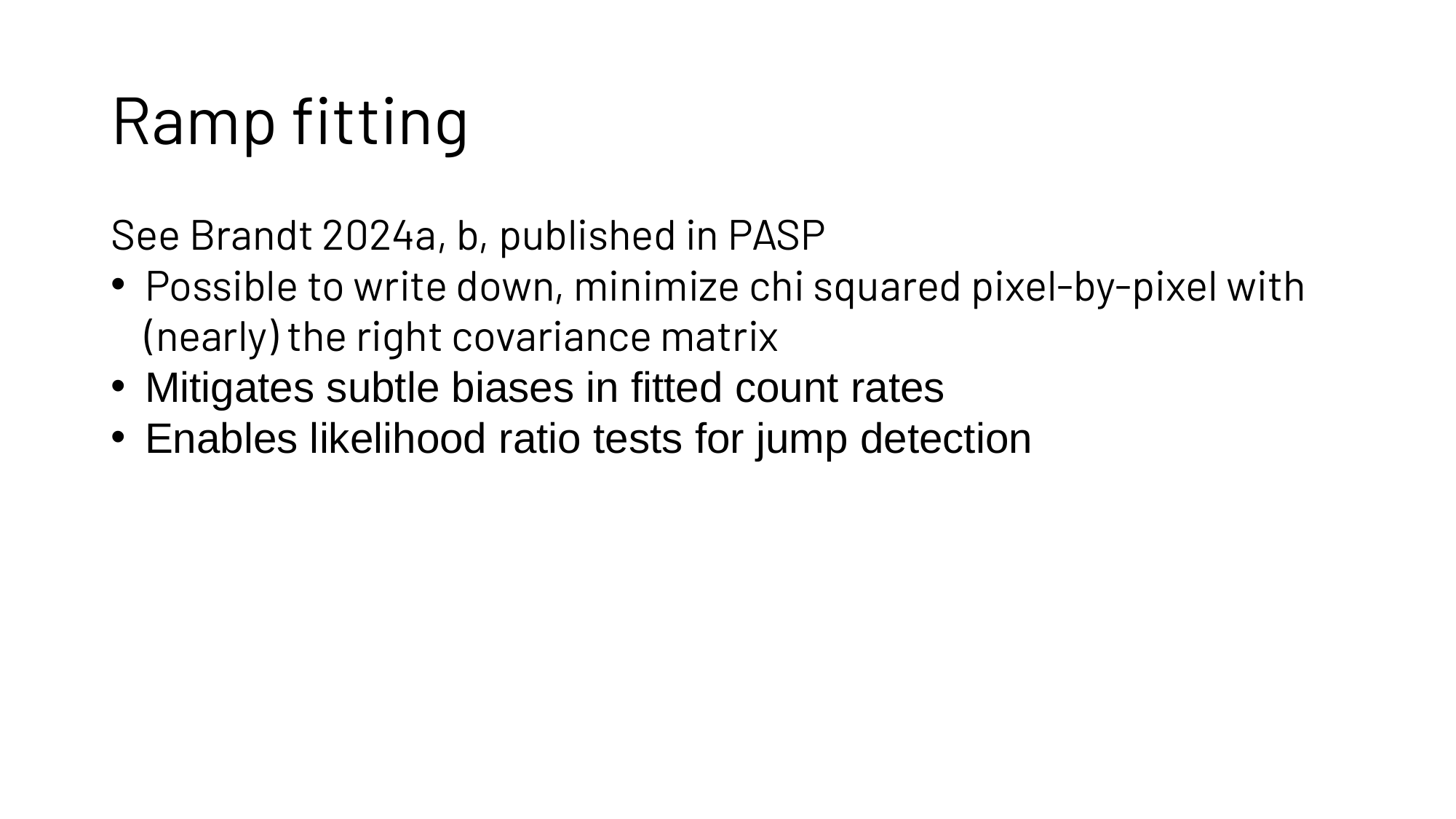

# Ramp fitting
See Brandt 2024a, b, published in PASP
Possible to write down, minimize chi squared pixel-by-pixel with (nearly) the right covariance matrix
Mitigates subtle biases in fitted count rates
Enables likelihood ratio tests for jump detection